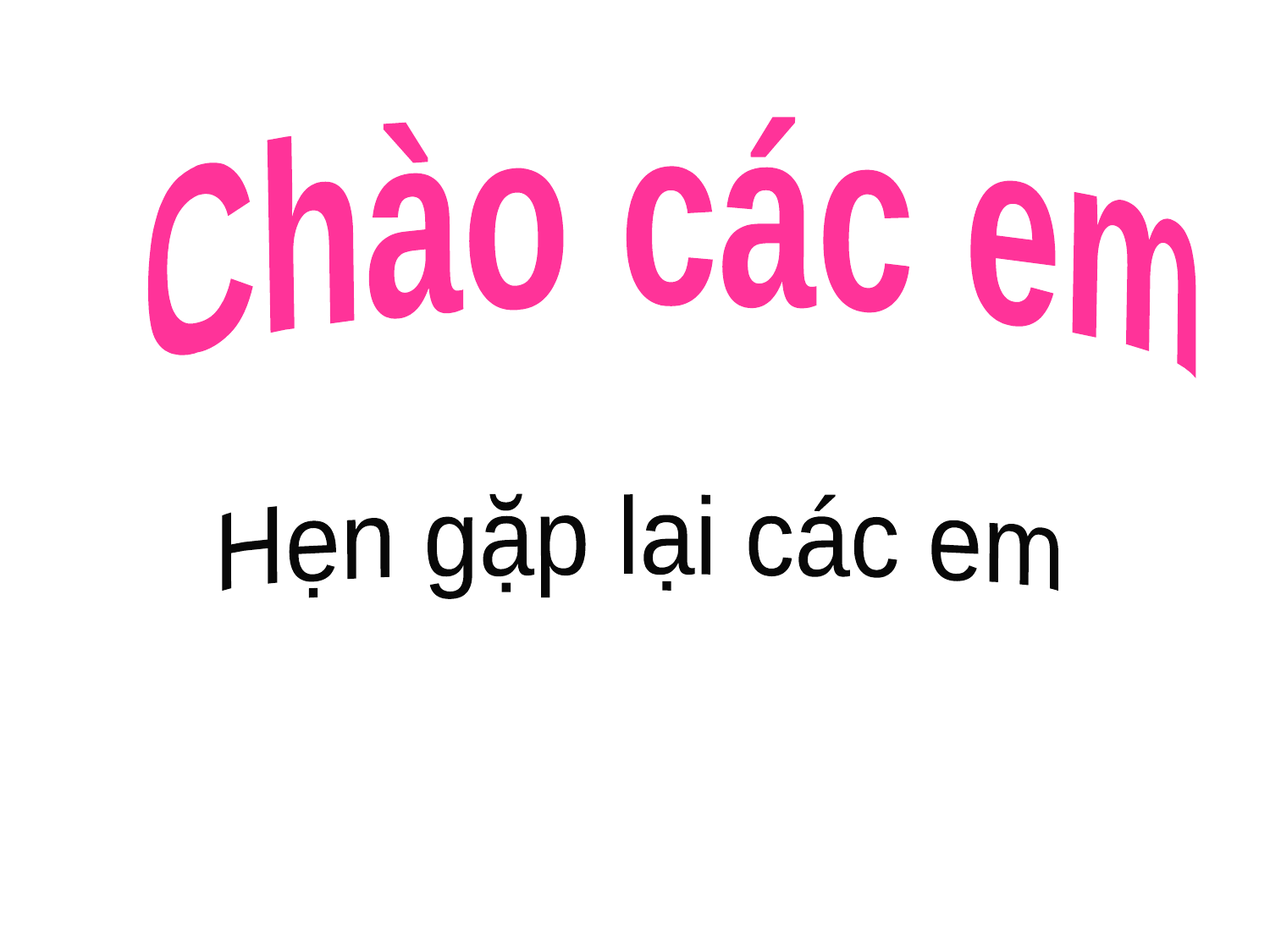

Chào các em
Hẹn gặp lại các em